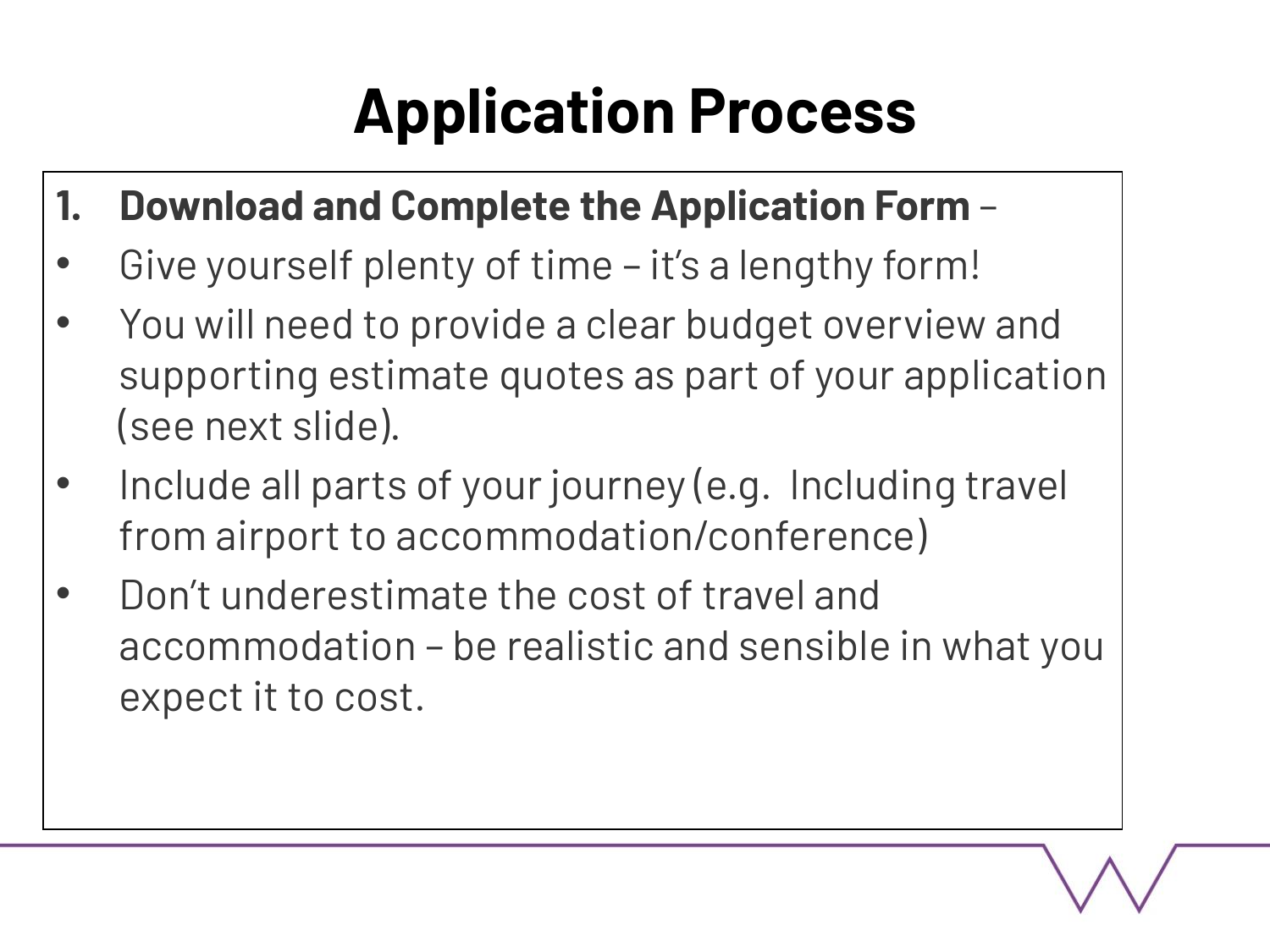

# Application Process
Download and Complete the Application Form –
Give yourself plenty of time – it’s a lengthy form!
You will need to provide a clear budget overview and supporting estimate quotes as part of your application (see next slide).
Include all parts of your journey (e.g.  Including travel from airport to accommodation/conference)
Don’t underestimate the cost of travel and accommodation – be realistic and sensible in what you expect it to cost.